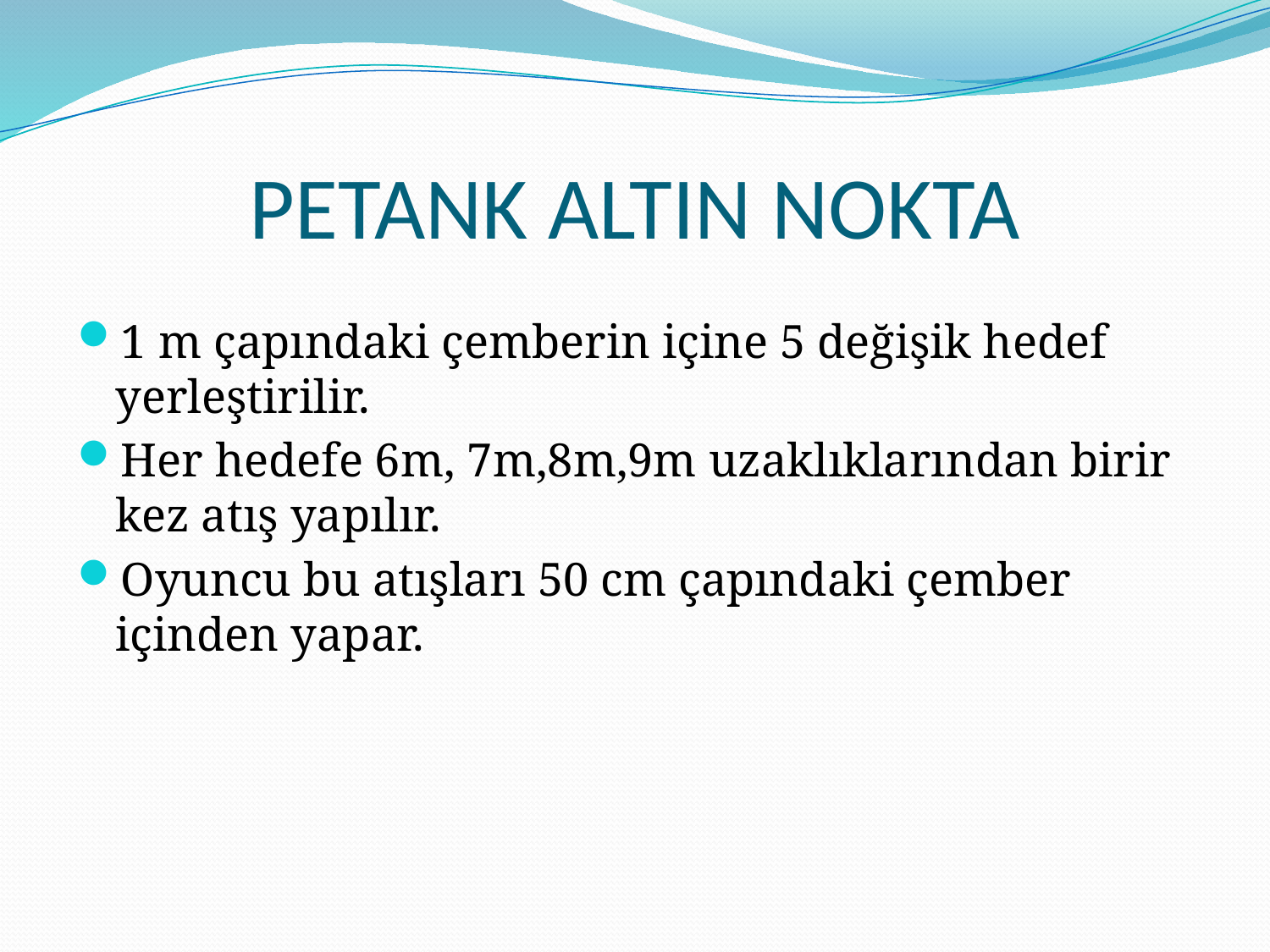

# PETANK ALTIN NOKTA
1 m çapındaki çemberin içine 5 değişik hedef yerleştirilir.
Her hedefe 6m, 7m,8m,9m uzaklıklarından birir kez atış yapılır.
Oyuncu bu atışları 50 cm çapındaki çember içinden yapar.